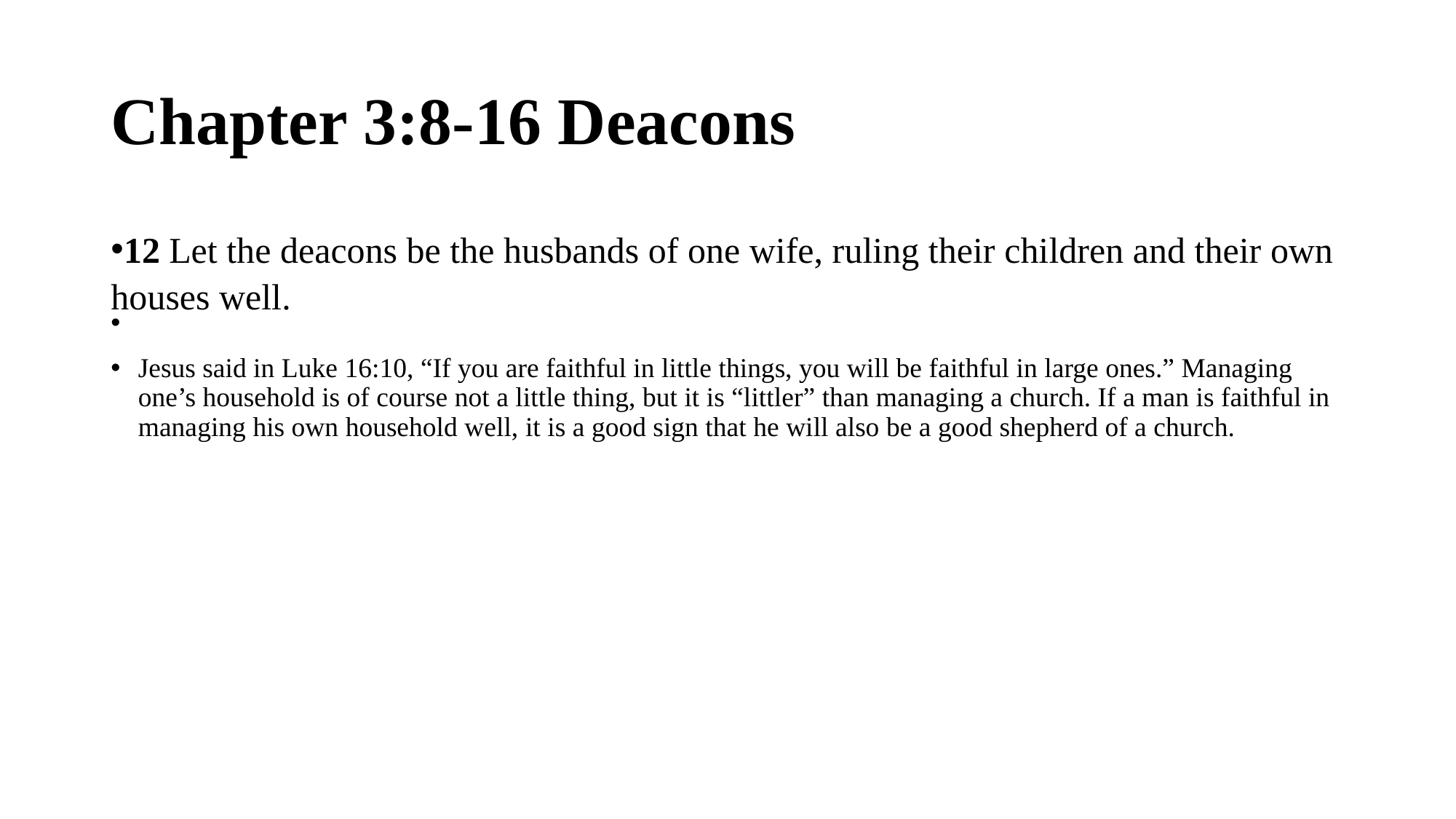

# Chapter 3:8-16 Deacons
12 Let the deacons be the husbands of one wife, ruling their children and their own houses well.

Jesus said in Luke 16:10, “If you are faithful in little things, you will be faithful in large ones.” Managing one’s household is of course not a little thing, but it is “littler” than managing a church. If a man is faithful in managing his own household well, it is a good sign that he will also be a good shepherd of a church.